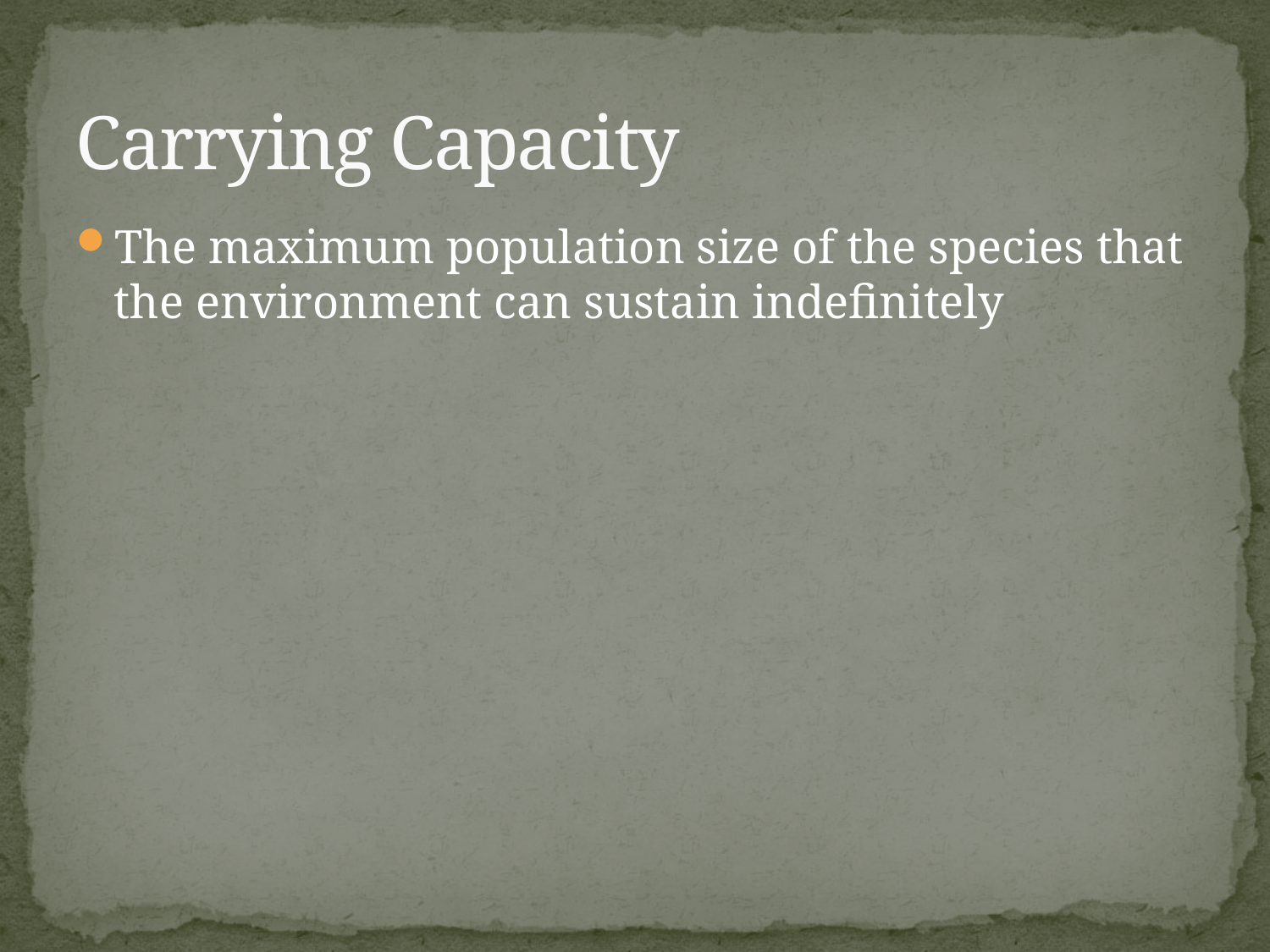

# Carrying Capacity
The maximum population size of the species that the environment can sustain indefinitely